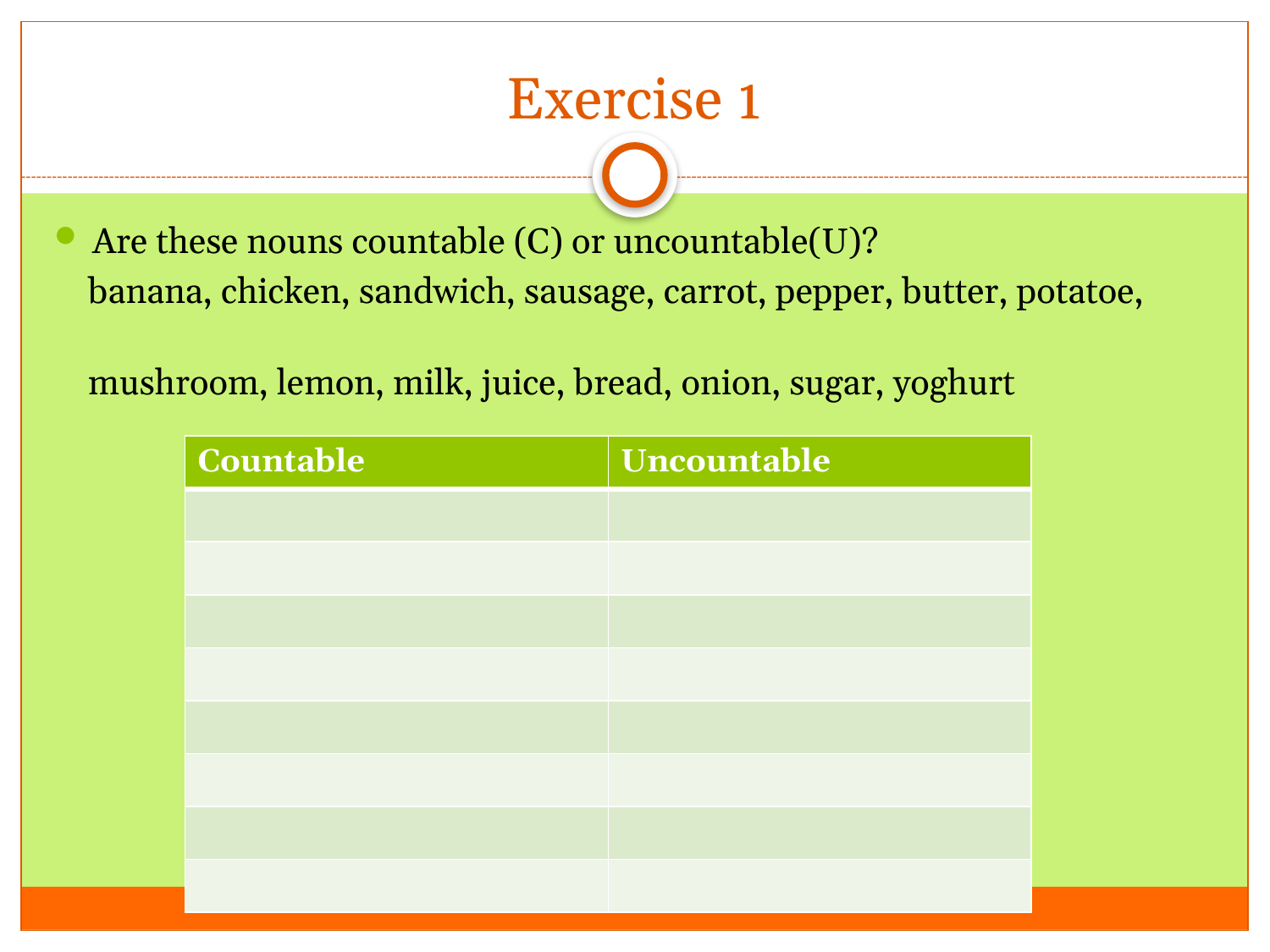

# Exercise 1
Are these nouns countable (C) or uncountable(U)?
    banana, chicken, sandwich, sausage, carrot, pepper, butter, potatoe,
    mushroom, lemon, milk, juice, bread, onion, sugar, yoghurt

| Countable | Uncountable |
| --- | --- |
|  |  |
|  |  |
|  |  |
|  |  |
|  |  |
|  |  |
|  |  |
|  |  |